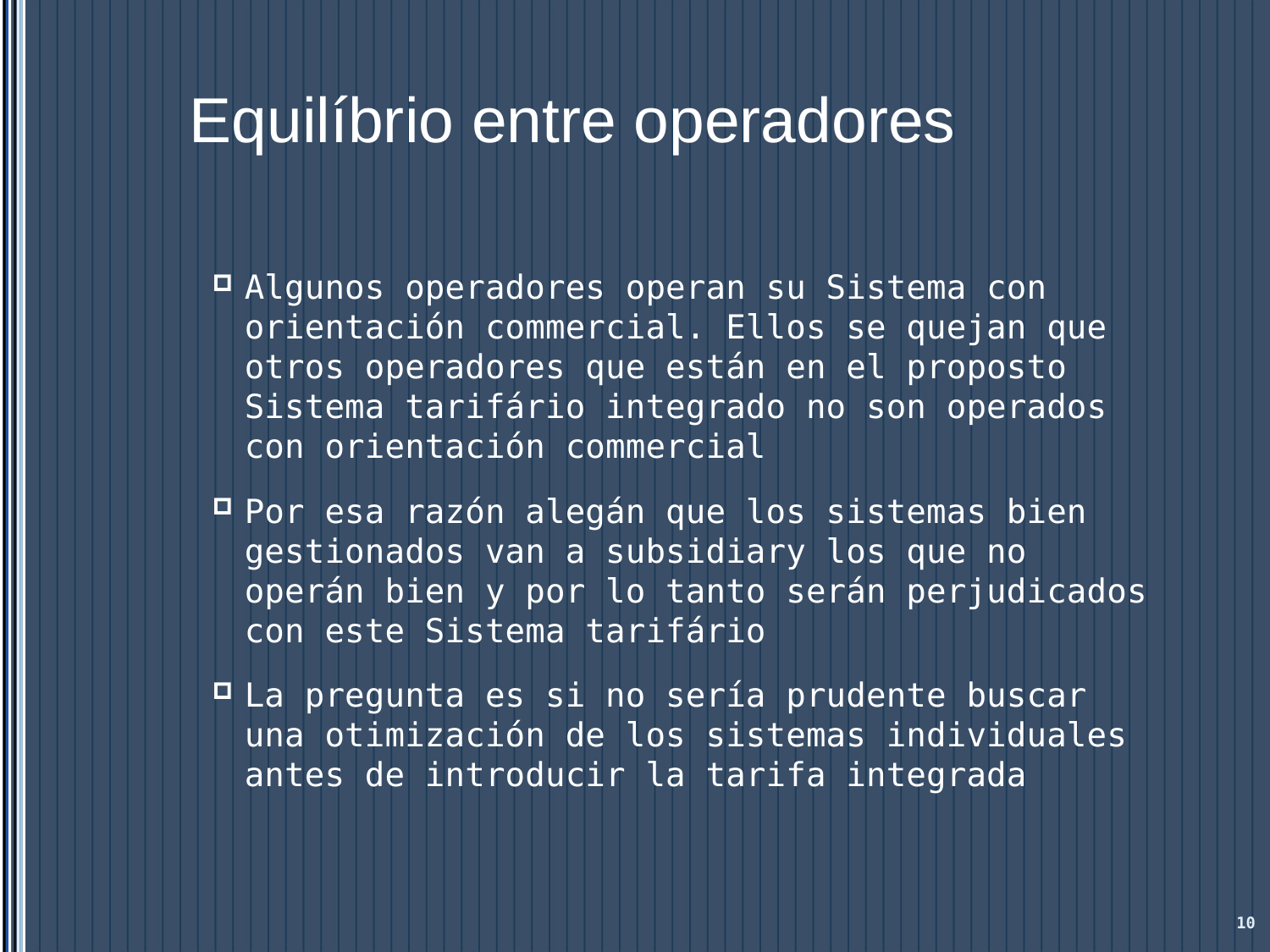

# Equilíbrio entre operadores
Algunos operadores operan su Sistema con orientación commercial. Ellos se quejan que otros operadores que están en el proposto Sistema tarifário integrado no son operados con orientación commercial
Por esa razón alegán que los sistemas bien gestionados van a subsidiary los que no operán bien y por lo tanto serán perjudicados con este Sistema tarifário
La pregunta es si no sería prudente buscar una otimización de los sistemas individuales antes de introducir la tarifa integrada
10